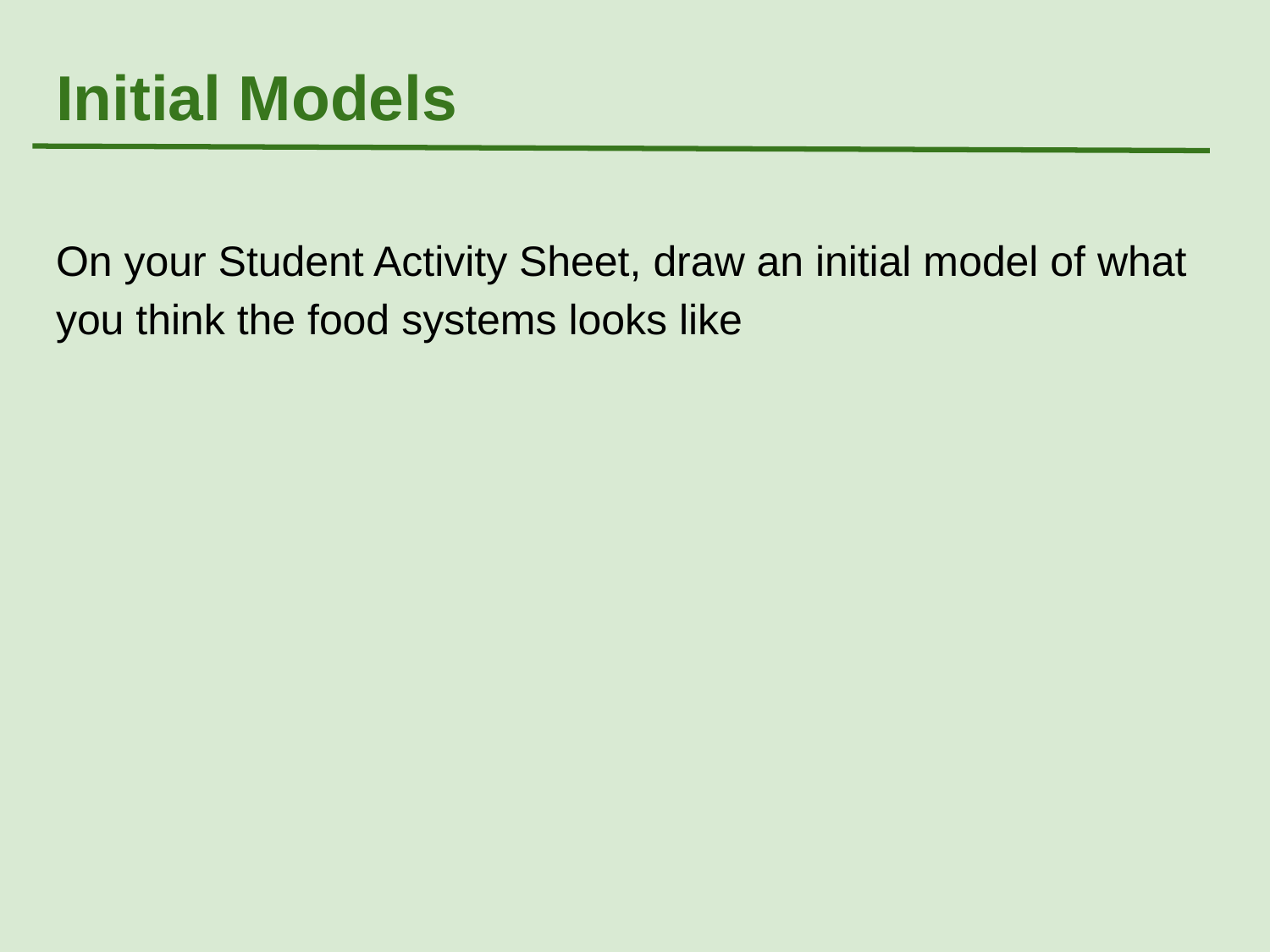

# Initial Models
On your Student Activity Sheet, draw an initial model of what you think the food systems looks like